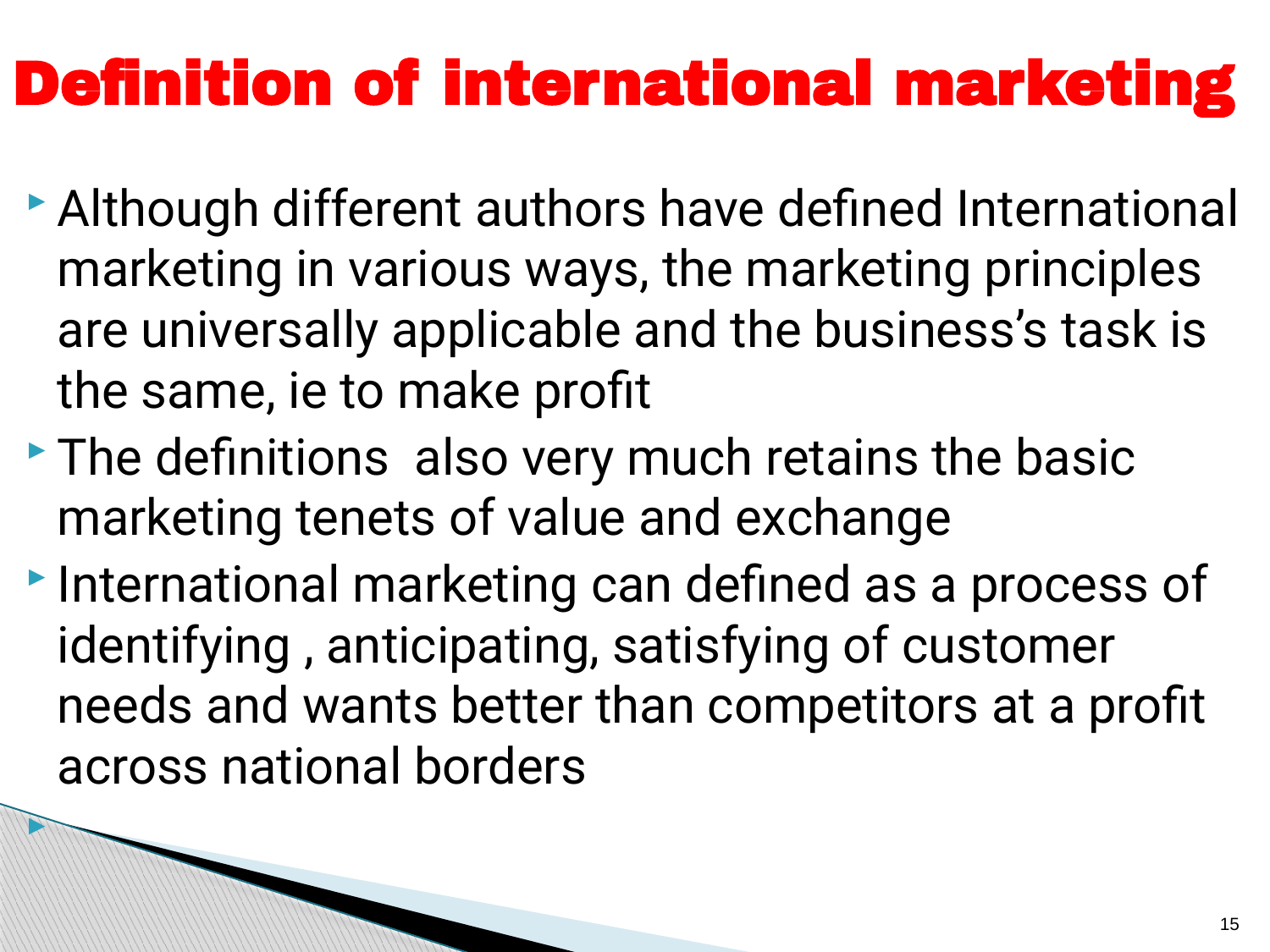

# Definition of international marketing
Although different authors have defined International marketing in various ways, the marketing principles are universally applicable and the business’s task is the same, ie to make profit
The definitions  also very much retains the basic marketing tenets of value and exchange
International marketing can defined as a process of identifying , anticipating, satisfying of customer needs and wants better than competitors at a profit across national borders

15